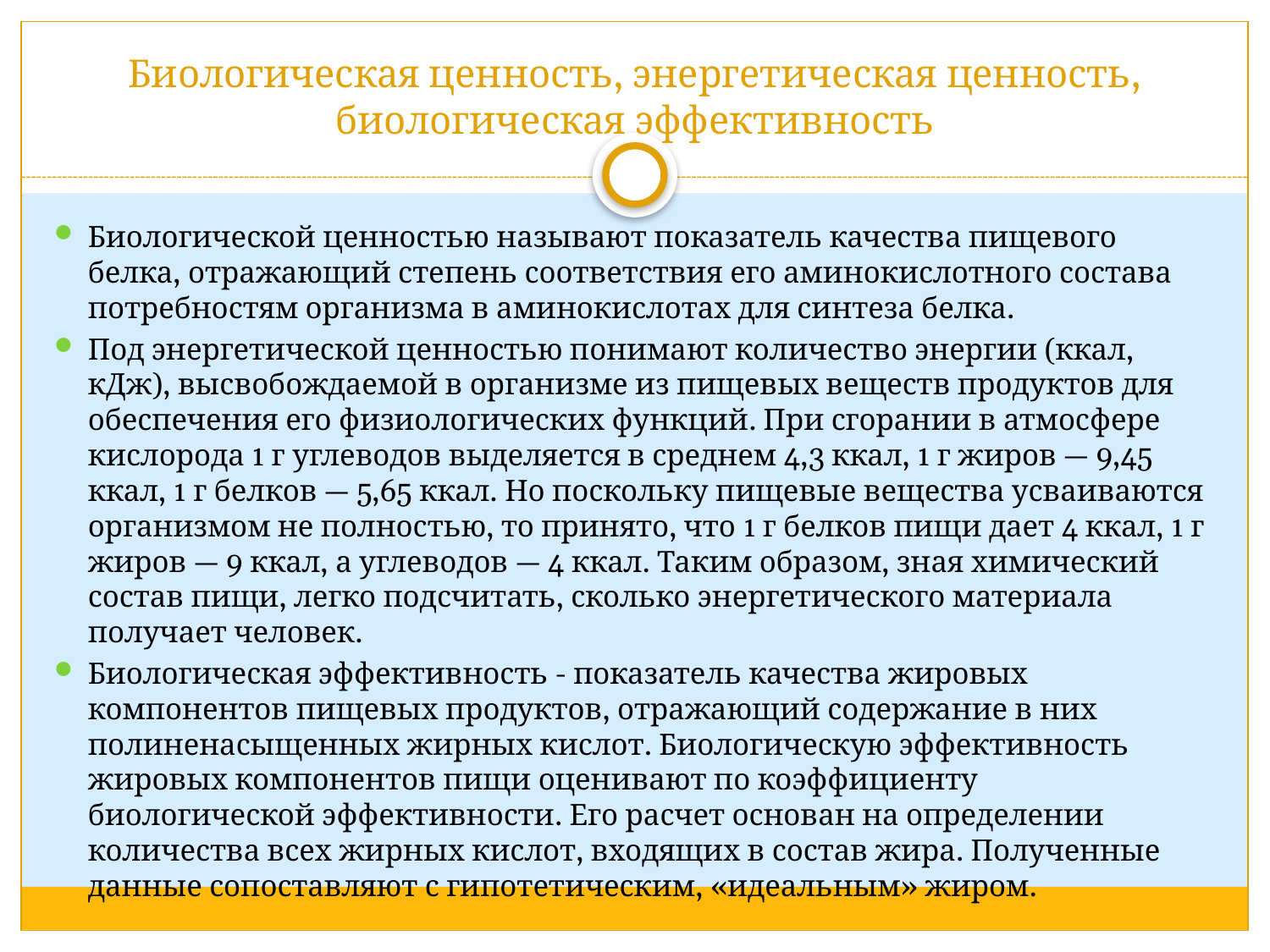

# Биологическая ценность, энергетическая ценность, биологическая эффективность
Биологической ценностью называют показатель качества пищевого белка, отражающий степень соответствия его аминокислотного состава потребностям организма в аминокислотах для синтеза белка.
Под энергетической ценностью понимают количество энергии (ккал, кДж), высвобождаемой в организме из пищевых веществ продуктов для обеспечения его физиологических функций. При сгорании в атмосфере кислорода 1 г углеводов выделяется в среднем 4,3 ккал, 1 г жиров — 9,45 ккал, 1 г белков — 5,65 ккал. Но поскольку пищевые вещества усваиваются организмом не полностью, то принято, что 1 г белков пищи дает 4 ккал, 1 г жиров — 9 ккал, а углеводов — 4 ккал. Таким образом, зная химический состав пищи, легко подсчитать, сколько энергетического материала получает человек.
Биологическая эффективность - показатель качества жировых компонентов пищевых продуктов, отражающий содержание в них полиненасыщенных жирных кислот. Биологическую эффективность жировых компонентов пищи оценивают по коэффициенту биологической эффективности. Его расчет основан на определении количества всех жирных кислот, входящих в состав жира. Полученные данные сопоставляют с гипотетическим, «идеальным» жиром.